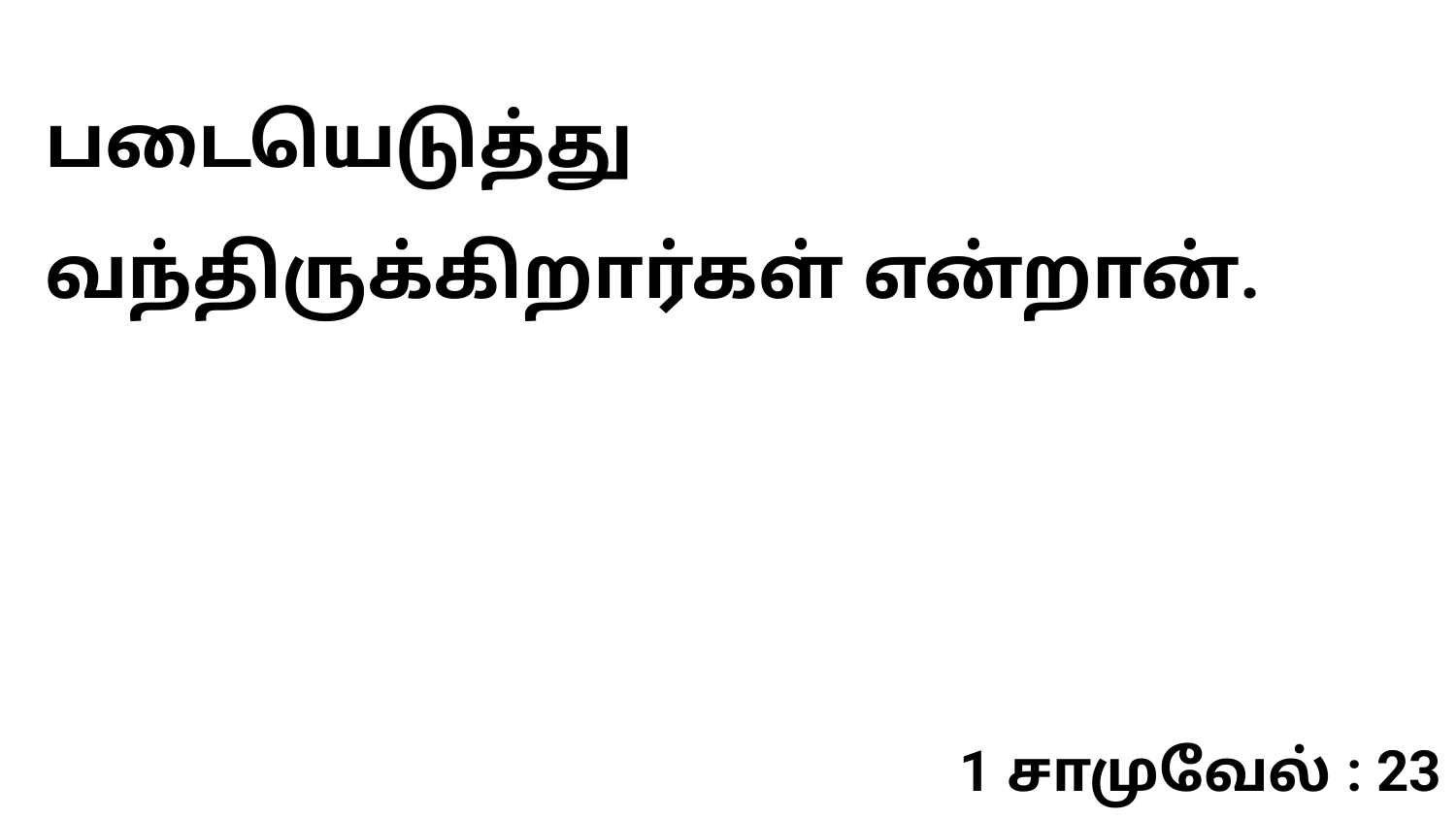

படையெடுத்து வந்திருக்கிறார்கள் என்றான்.
1 சாமுவேல் : 23